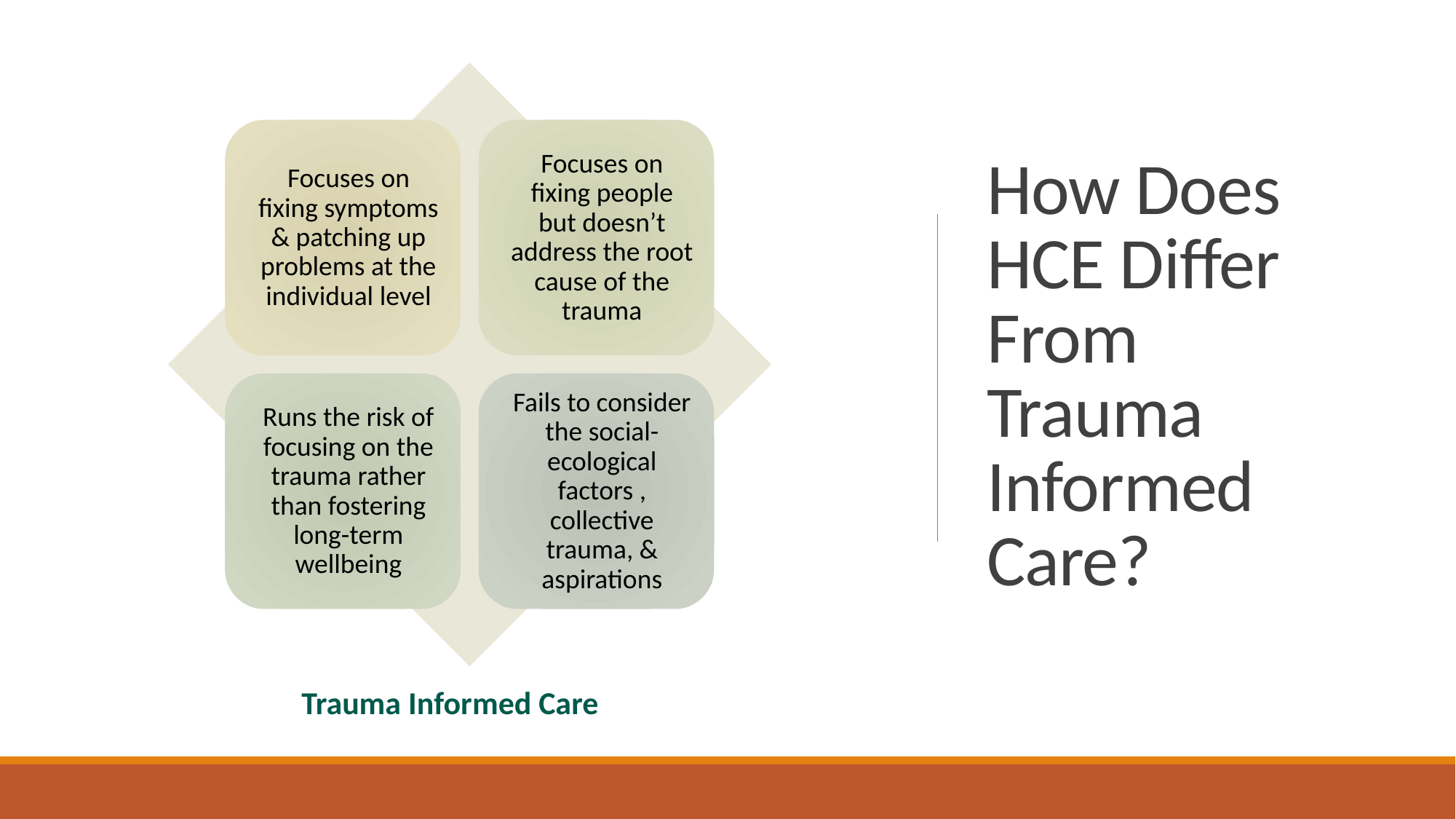

Focuses on fixing symptoms & patching up problems at the individual level
Focuses on fixing people but doesn’t address the root cause of the trauma
Runs the risk of focusing on the trauma rather than fostering long-term wellbeing
Fails to consider the social-ecological factors , collective trauma, & aspirations
# How Does HCE Differ From Trauma Informed Care?
Trauma Informed Care